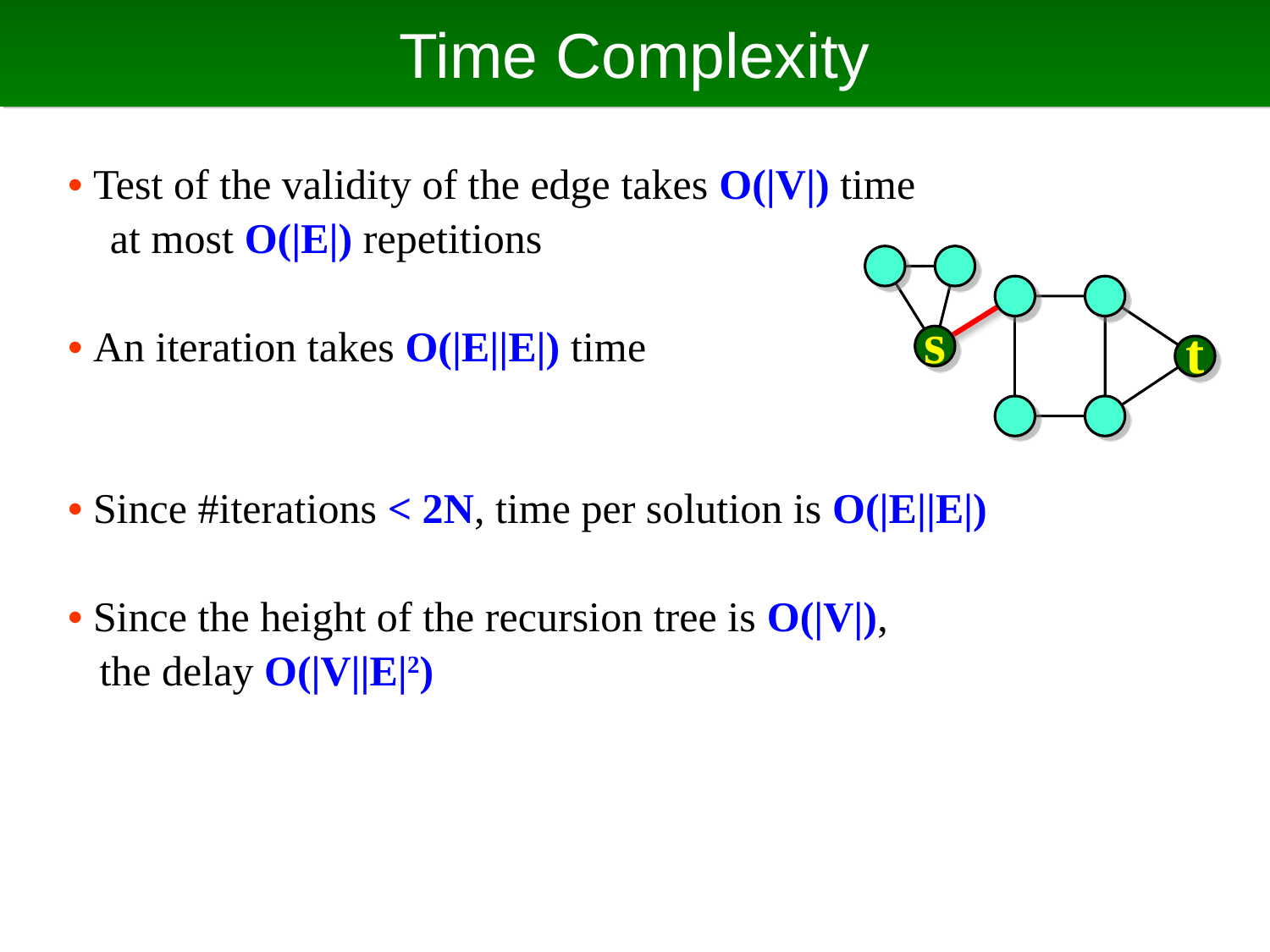

# Time Complexity
• Test of the validity of the edge takes O(|V|) time
    at most O(|E|) repetitions

• An iteration takes O(|E||E|) time

• Since #iterations < 2N, time per solution is O(|E||E|)

• Since the height of the recursion tree is O(|V|),
   the delay O(|V||E|2)

s
t